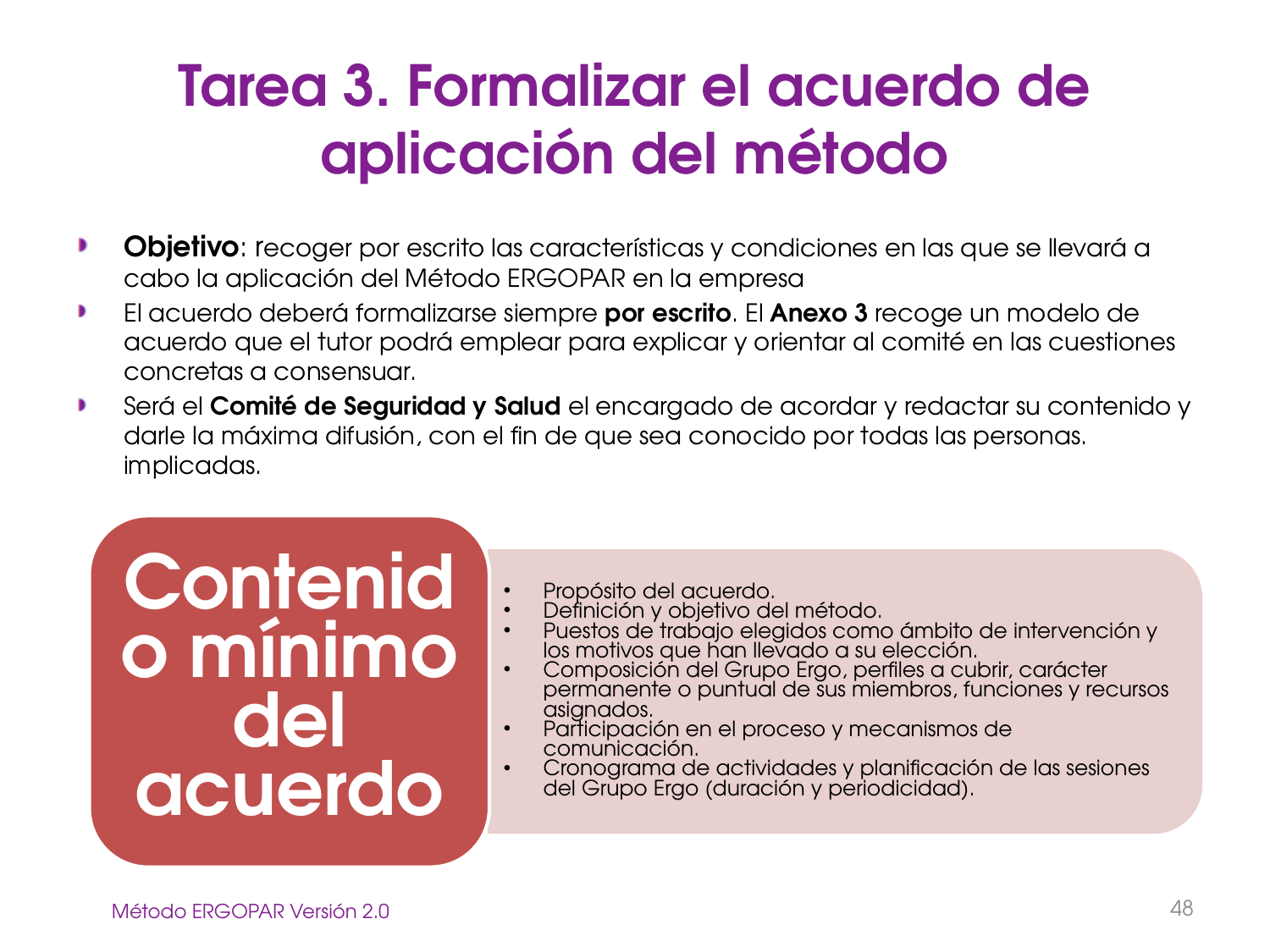

# Tarea 3. Formalizar el acuerdo de aplicación del método
Objetivo: recoger por escrito las características y condiciones en las que se llevará a cabo la aplicación del Método ERGOPAR en la empresa
El acuerdo deberá formalizarse siempre por escrito. El Anexo 3 recoge un modelo de acuerdo que el tutor podrá emplear para explicar y orientar al comité en las cuestiones concretas a consensuar.
Será el Comité de Seguridad y Salud el encargado de acordar y redactar su contenido y darle la máxima difusión, con el fin de que sea conocido por todas las personas. implicadas.

Contenido mínimo del acuerdo
Propósito del acuerdo.
Definición y objetivo del método.
Puestos de trabajo elegidos como ámbito de intervención y los motivos que han llevado a su elección.
Composición del Grupo Ergo, perfiles a cubrir, carácter permanente o puntual de sus miembros, funciones y recursos asignados.
Participación en el proceso y mecanismos de comunicación.
Cronograma de actividades y planificación de las sesiones del Grupo Ergo (duración y periodicidad).
48
Método ERGOPAR Versión 2.0